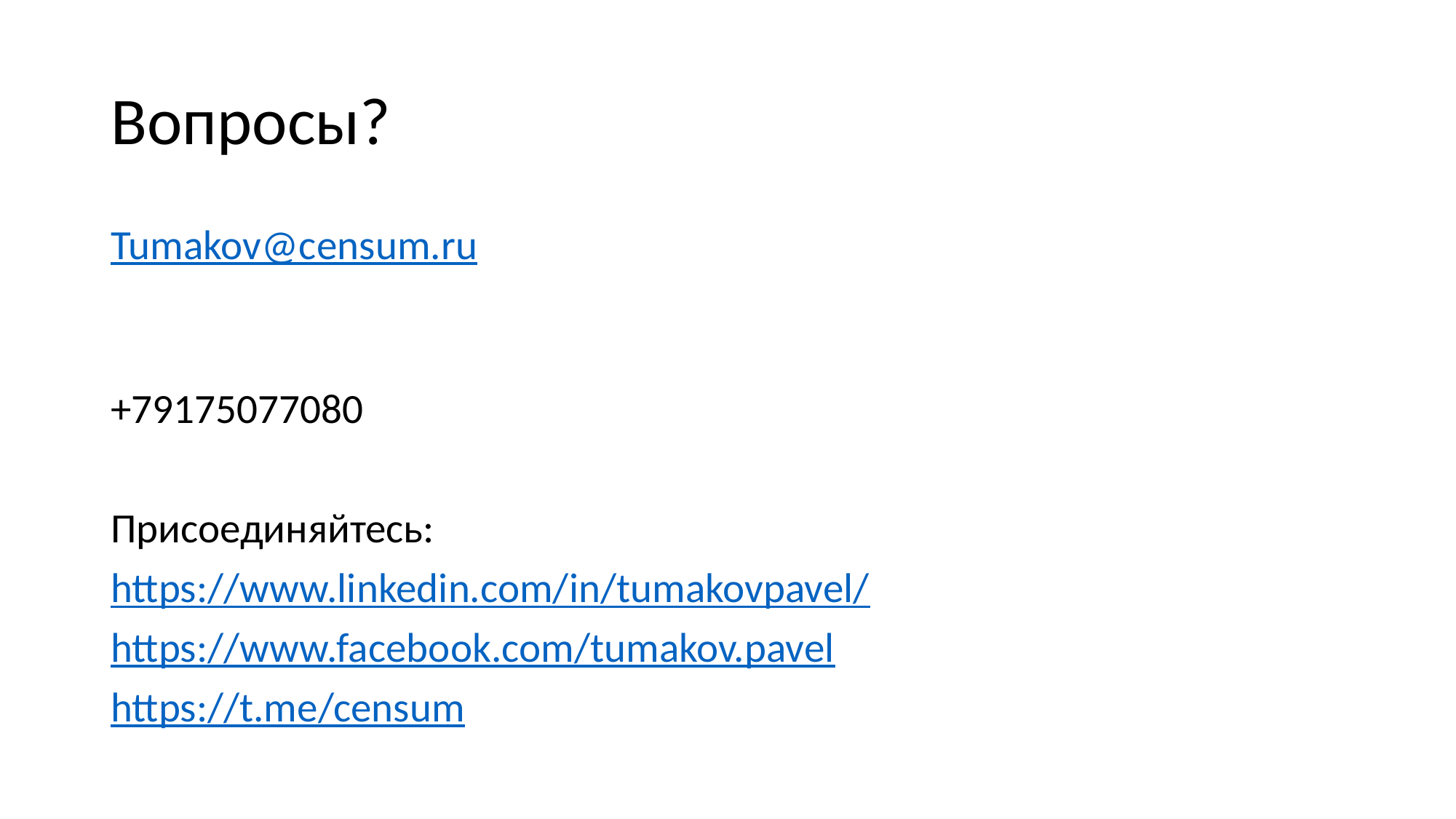

# Вопросы?
Tumakov@censum.ru

+79175077080

Присоединяйтесь:
https://www.linkedin.com/in/tumakovpavel/
https://www.facebook.com/tumakov.pavel
https://t.me/censum